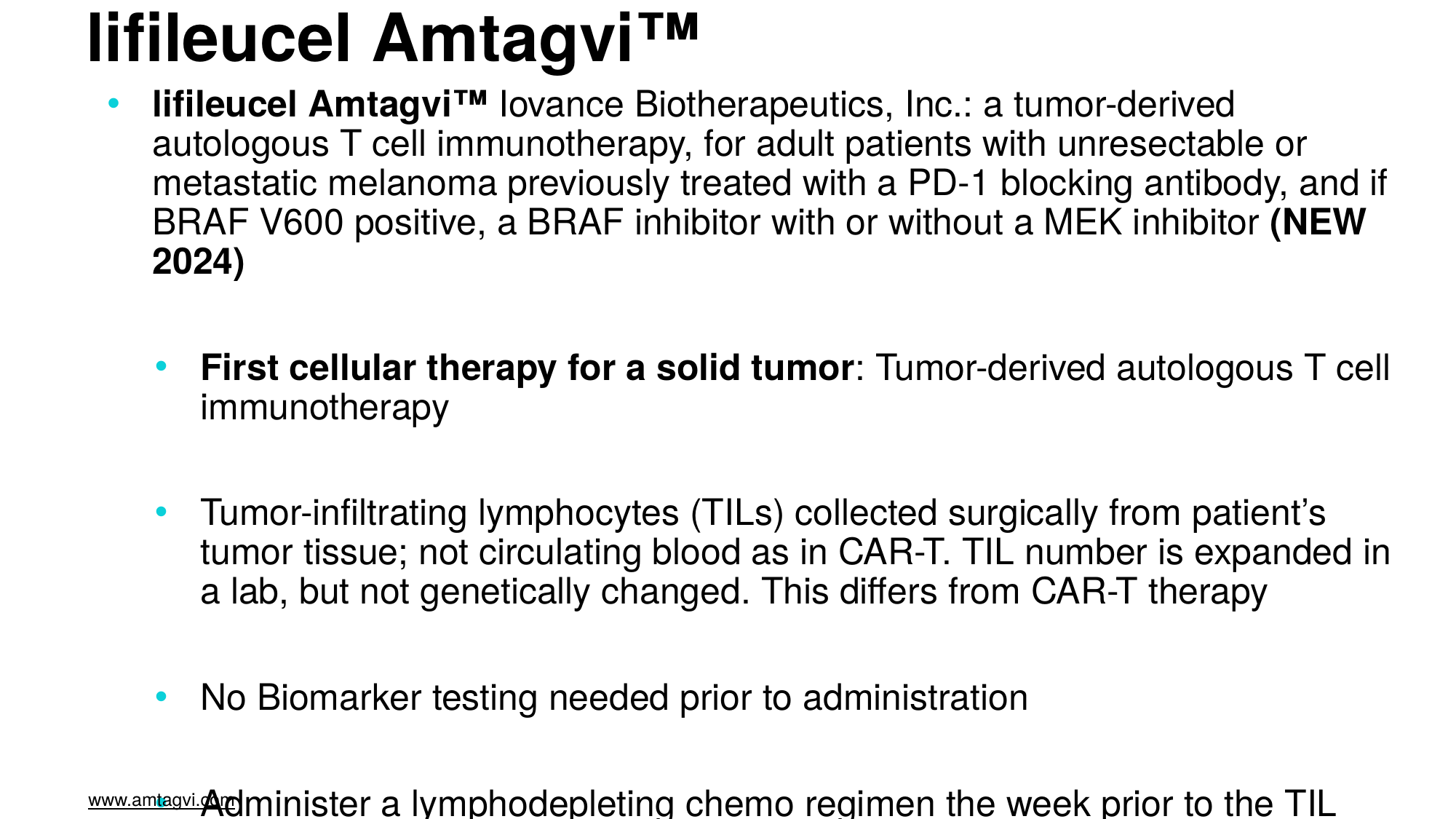

# lifileucel Amtagvi™
lifileucel Amtagvi™ Iovance Biotherapeutics, Inc.: a tumor-derived autologous T cell immunotherapy, for adult patients with unresectable or metastatic melanoma previously treated with a PD-1 blocking antibody, and if BRAF V600 positive, a BRAF inhibitor with or without a MEK inhibitor (NEW 2024)

First cellular therapy for a solid tumor: Tumor-derived autologous T cell immunotherapy

Tumor-infiltrating lymphocytes (TILs) collected surgically from patient’s tumor tissue; not circulating blood as in CAR-T. TIL number is expanded in a lab, but not genetically changed. This differs from CAR-T therapy

No Biomarker testing needed prior to administration

Administer a lymphodepleting chemo regimen the week prior to the TIL

www.amtagvi.com